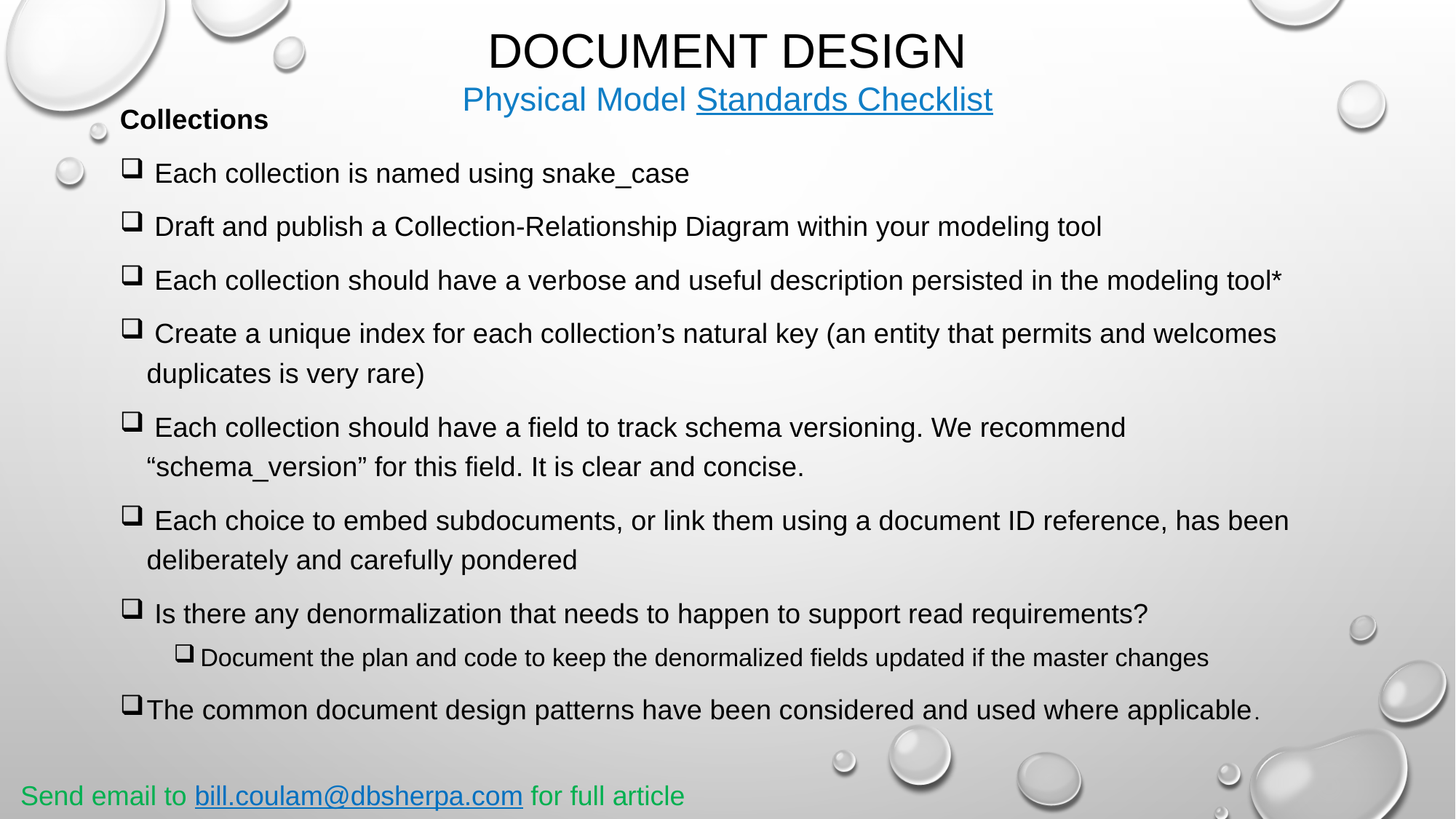

Document Design
Physical Model Standards Checklist
Collections
 Each collection is named using snake_case
 Draft and publish a Collection-Relationship Diagram within your modeling tool
 Each collection should have a verbose and useful description persisted in the modeling tool*
 Create a unique index for each collection’s natural key (an entity that permits and welcomes duplicates is very rare)
 Each collection should have a field to track schema versioning. We recommend “schema_version” for this field. It is clear and concise.
 Each choice to embed subdocuments, or link them using a document ID reference, has been deliberately and carefully pondered
 Is there any denormalization that needs to happen to support read requirements?
Document the plan and code to keep the denormalized fields updated if the master changes
The common document design patterns have been considered and used where applicable.
Send email to bill.coulam@dbsherpa.com for full article